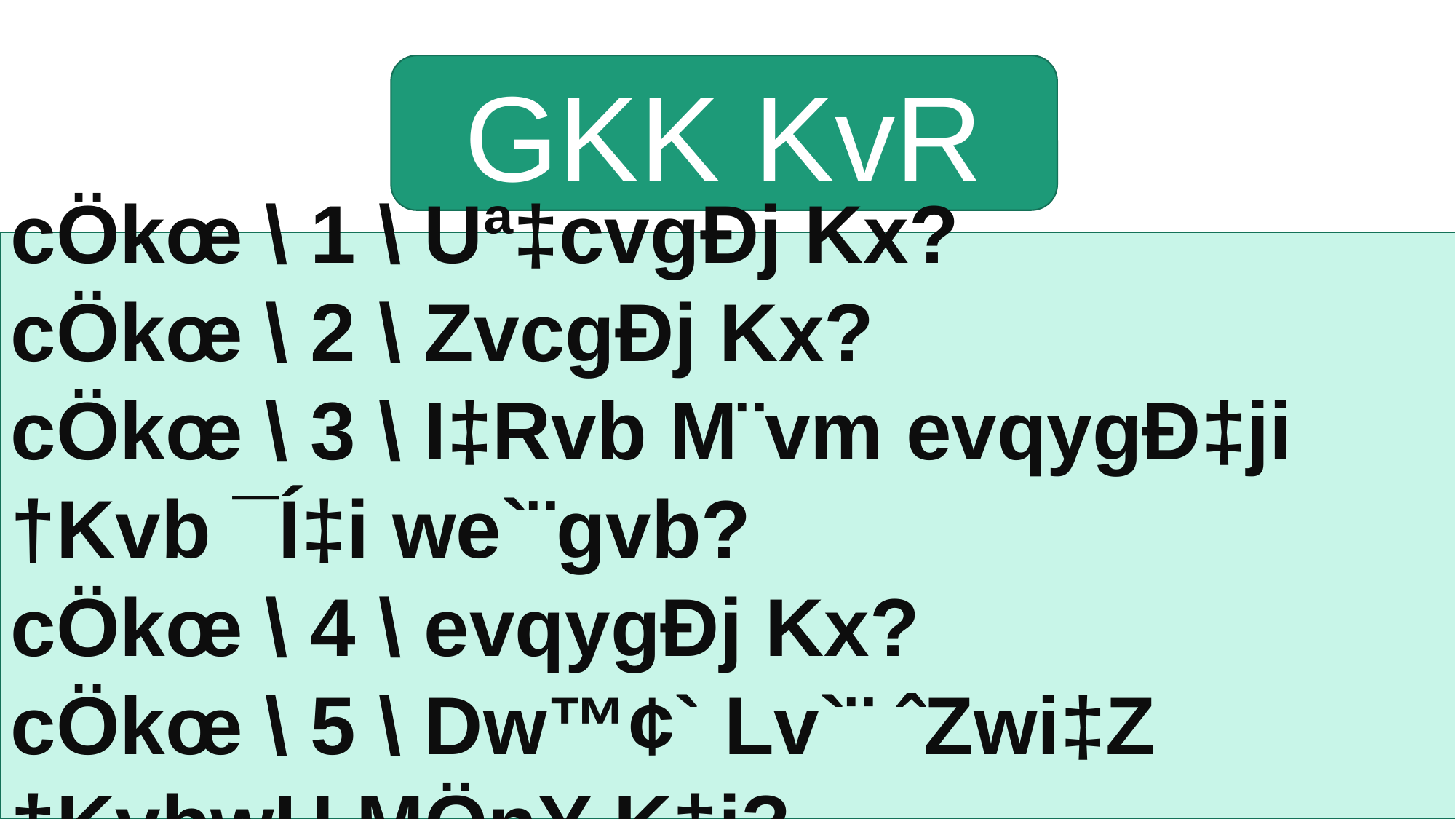

GKK KvR
cÖkœ \ 1 \ Uª‡cvgÐj Kx?
cÖkœ \ 2 \ ZvcgÐj Kx?
cÖkœ \ 3 \ I‡Rvb M¨vm evqygÐ‡ji †Kvb ¯Í‡i we`¨gvb?
cÖkœ \ 4 \ evqygÐj Kx?
cÖkœ \ 5 \ Dw™¢` Lv`¨ ˆZwi‡Z †KvbwU MÖnY K‡i?